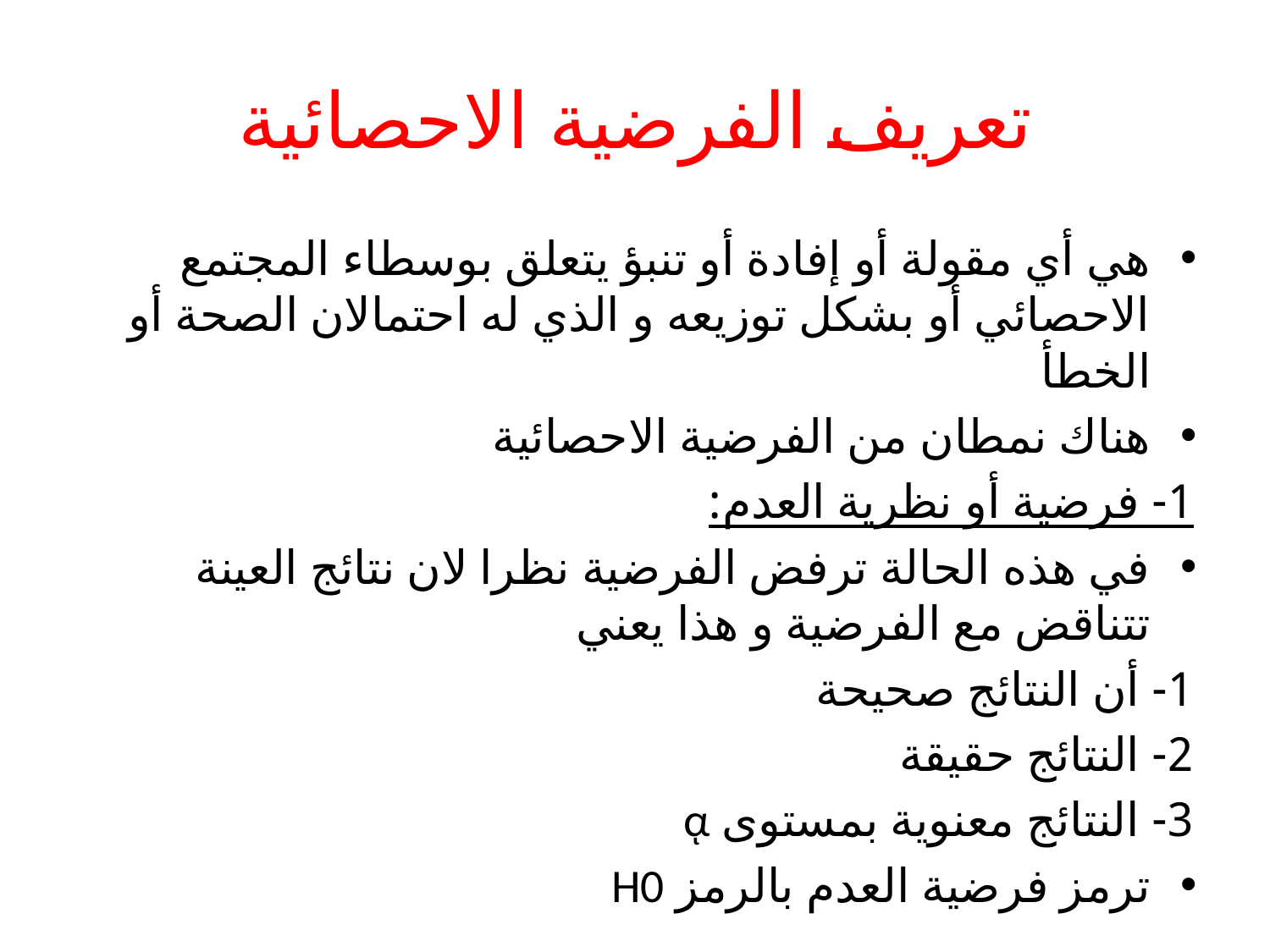

# تعريف الفرضية الاحصائية
هي أي مقولة أو إفادة أو تنبؤ يتعلق بوسطاء المجتمع الاحصائي أو بشكل توزيعه و الذي له احتمالان الصحة أو الخطأ
هناك نمطان من الفرضية الاحصائية
1- فرضية أو نظرية العدم:
في هذه الحالة ترفض الفرضية نظرا لان نتائج العينة تتناقض مع الفرضية و هذا يعني
1- أن النتائج صحيحة
2- النتائج حقيقة
3- النتائج معنوية بمستوى ᾳ
ترمز فرضية العدم بالرمز H0